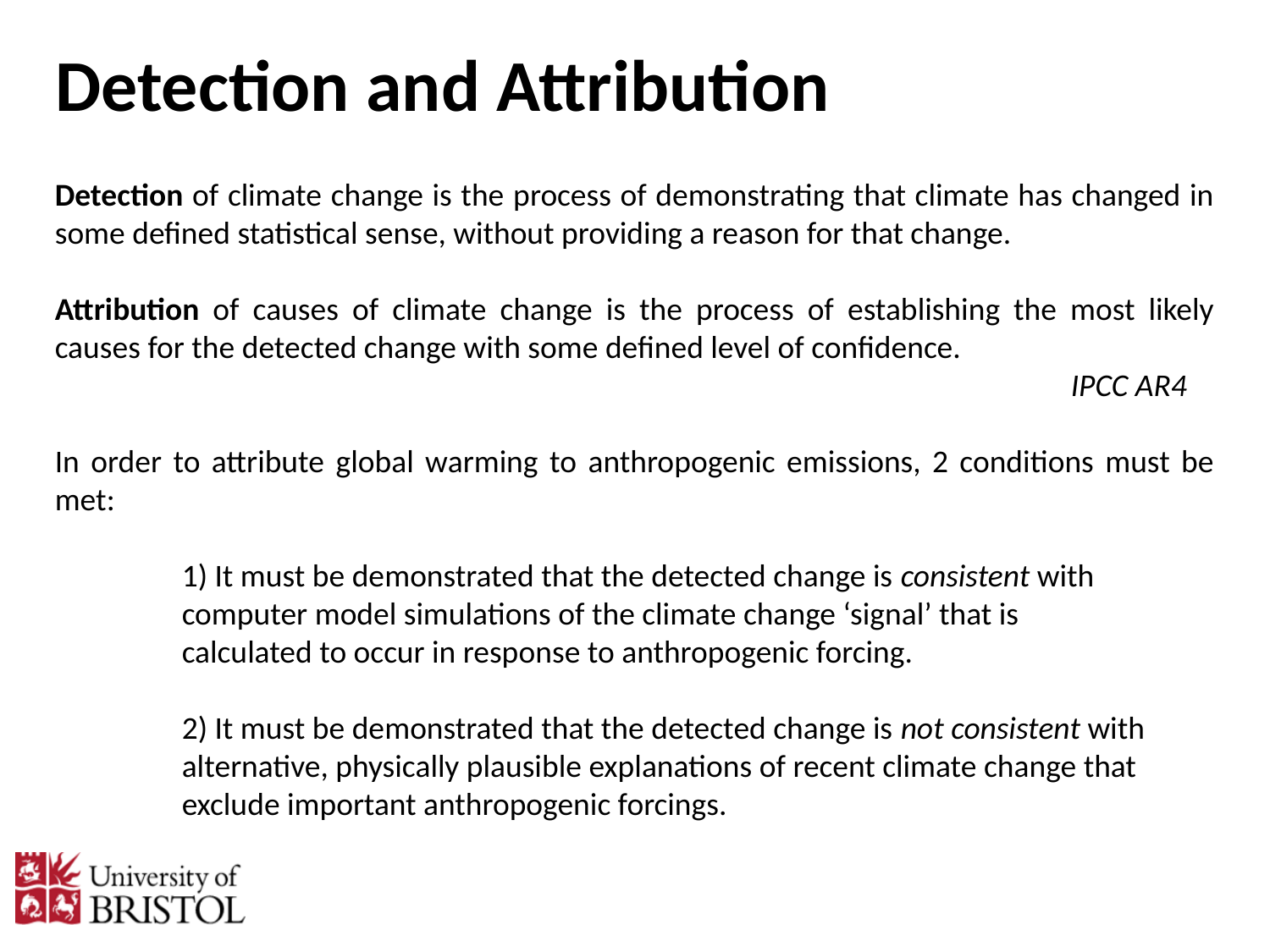

# Detection and Attribution
Detection of climate change is the process of demonstrating that climate has changed in some defined statistical sense, without providing a reason for that change.

Attribution of causes of climate change is the process of establishing the most likely causes for the detected change with some defined level of confidence.
								IPCC AR4

In order to attribute global warming to anthropogenic emissions, 2 conditions must be met:

	1) It must be demonstrated that the detected change is consistent with
	computer model simulations of the climate change ‘signal’ that is
	calculated to occur in response to anthropogenic forcing.

	2) It must be demonstrated that the detected change is not consistent with
	alternative, physically plausible explanations of recent climate change that
	exclude important anthropogenic forcings.